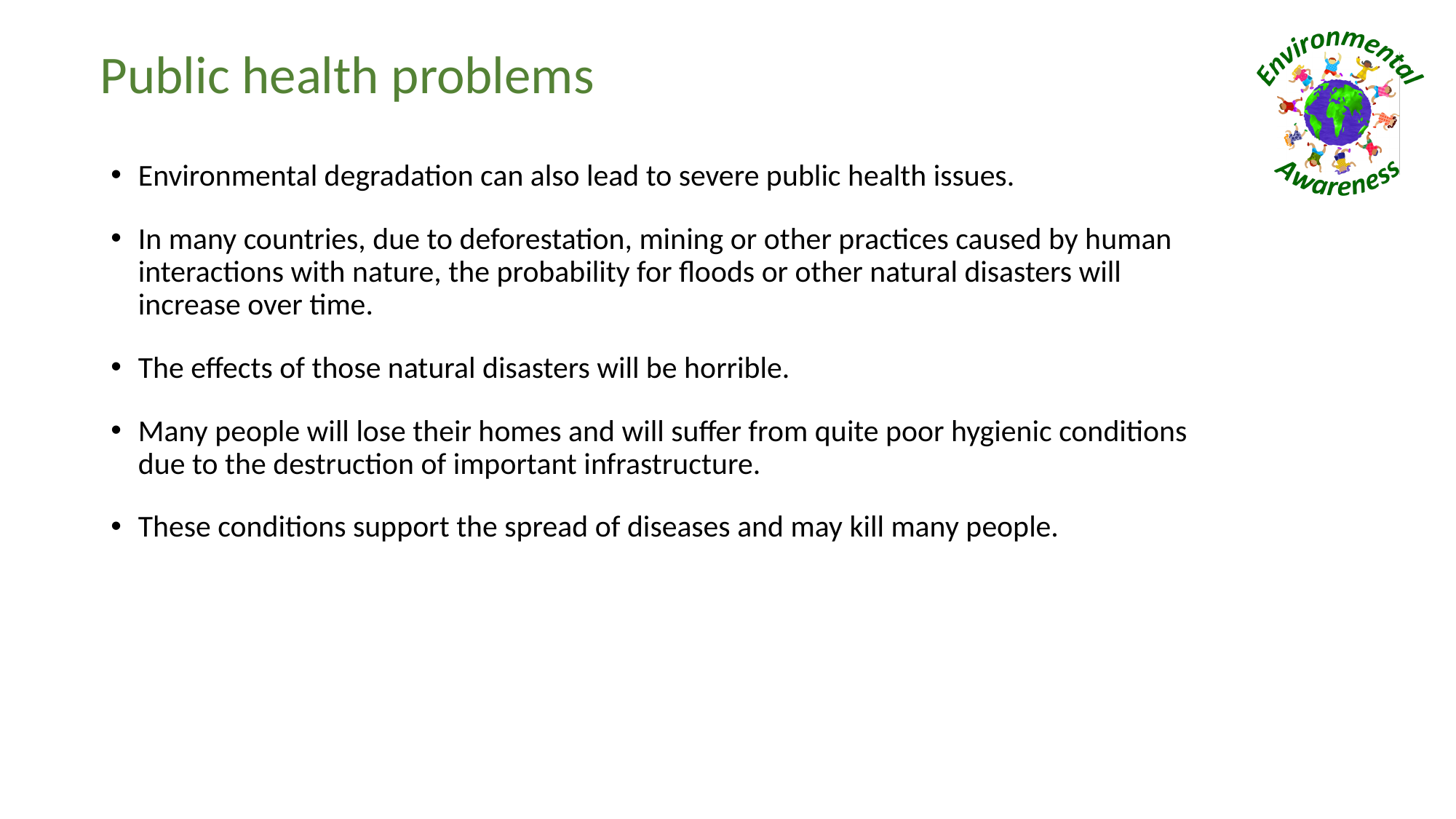

# Public health problems
Environmental degradation can also lead to severe public health issues.
In many countries, due to deforestation, mining or other practices caused by human interactions with nature, the probability for floods or other natural disasters will increase over time.
The effects of those natural disasters will be horrible.
Many people will lose their homes and will suffer from quite poor hygienic conditions due to the destruction of important infrastructure.
These conditions support the spread of diseases and may kill many people.